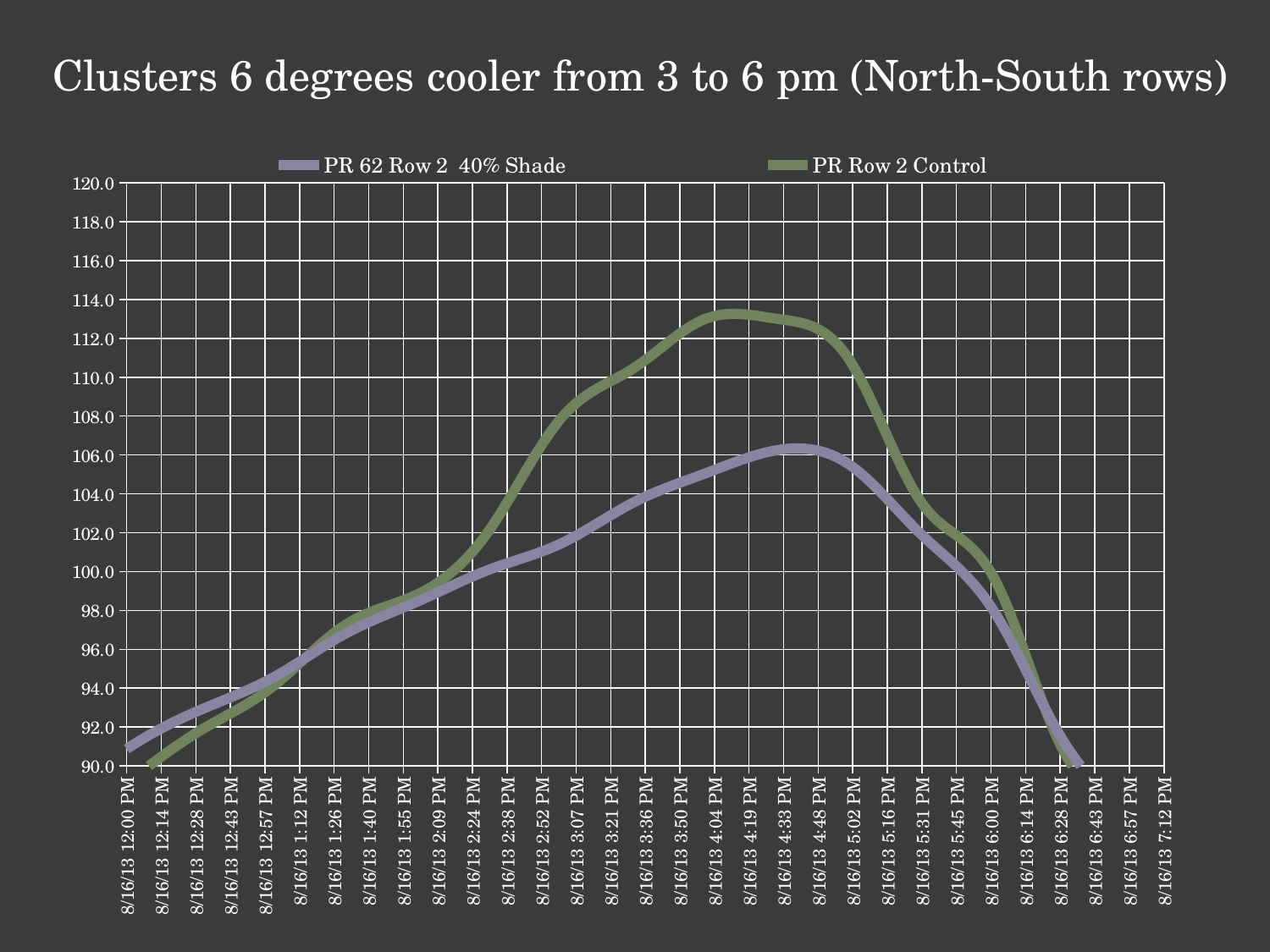

Clusters 6 degrees cooler from 3 to 6 pm (North-South rows)

### Chart

| Category | PR 62 Row 2  40% Shade | PR Row 2 Control |
|---|---|---|